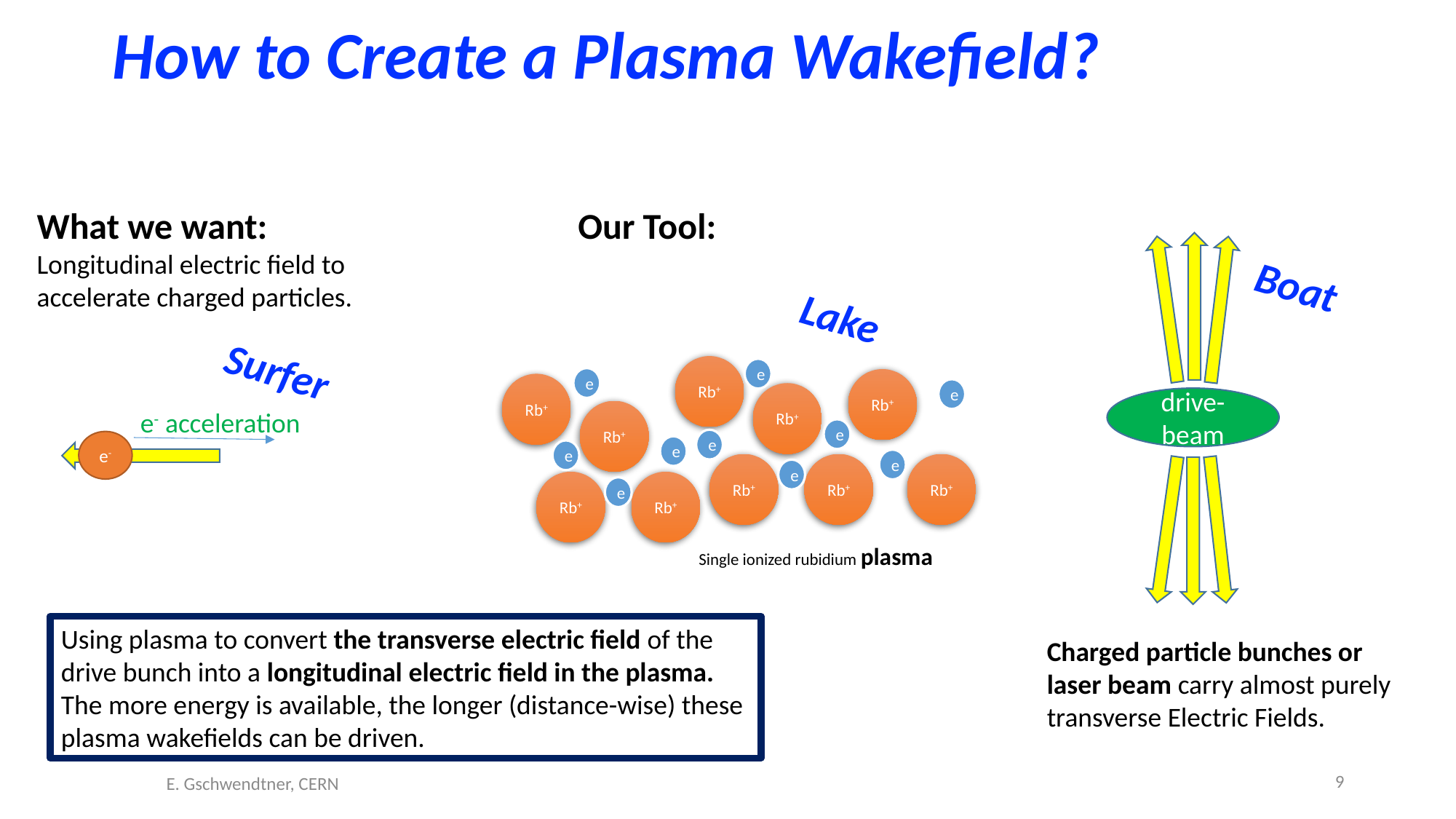

# How to Create a Plasma Wakefield?
What we want:
Longitudinal electric field to accelerate charged particles.
Our Tool:
Rb+
e
e
Rb+
Rb+
e
Rb+
Rb+
e
e
e
e
e
Rb+
Rb+
Rb+
e
Rb+
Rb+
e
Single ionized rubidium plasma
Lake

drive-beam

Boat
Charged particle bunches or laser beam carry almost purely transverse Electric Fields.
Surfer

e- acceleration
e-
Using plasma to convert the transverse electric field of the
drive bunch into a longitudinal electric field in the plasma.
The more energy is available, the longer (distance-wise) these
plasma wakefields can be driven.
9
E. Gschwendtner, CERN